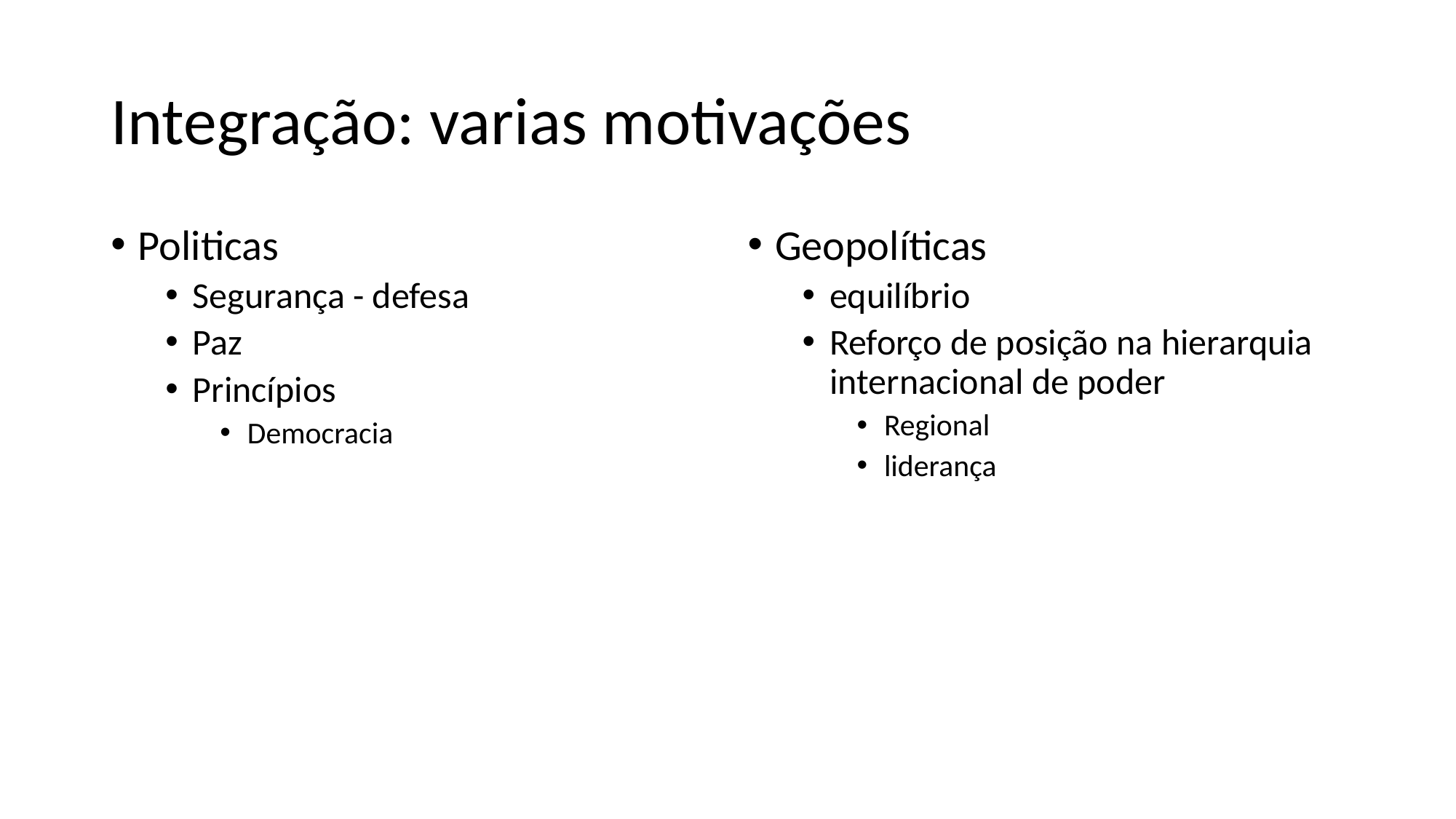

# Integração: varias motivações
Politicas
Segurança - defesa
Paz
Princípios
Democracia

Geopolíticas
equilíbrio
Reforço de posição na hierarquia internacional de poder
Regional
liderança